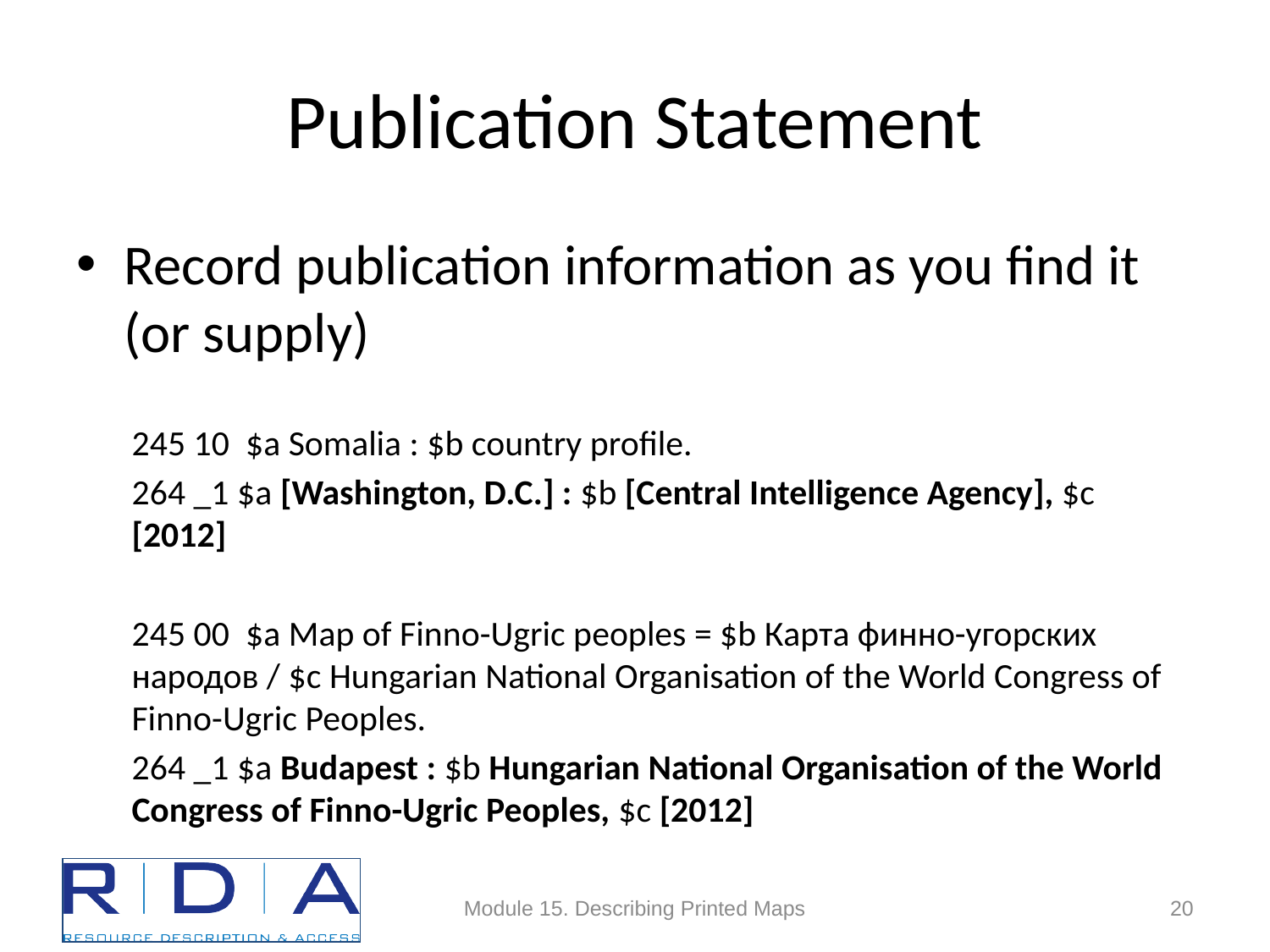

# Publication Statement
Record publication information as you find it (or supply)

245 10  $a Somalia : $b country profile.
264 _1 $a [Washington, D.C.] : $b [Central Intelligence Agency], $c [2012]

245 00  $a Map of Finno-Ugric peoples = $b Карта финно-угорских народов / $c Hungarian National Organisation of the World Congress of Finno-Ugric Peoples.
264 _1 $a Budapest : $b Hungarian National Organisation of the World Congress of Finno-Ugric Peoples, $c [2012]

Module 15. Describing Printed Maps
20